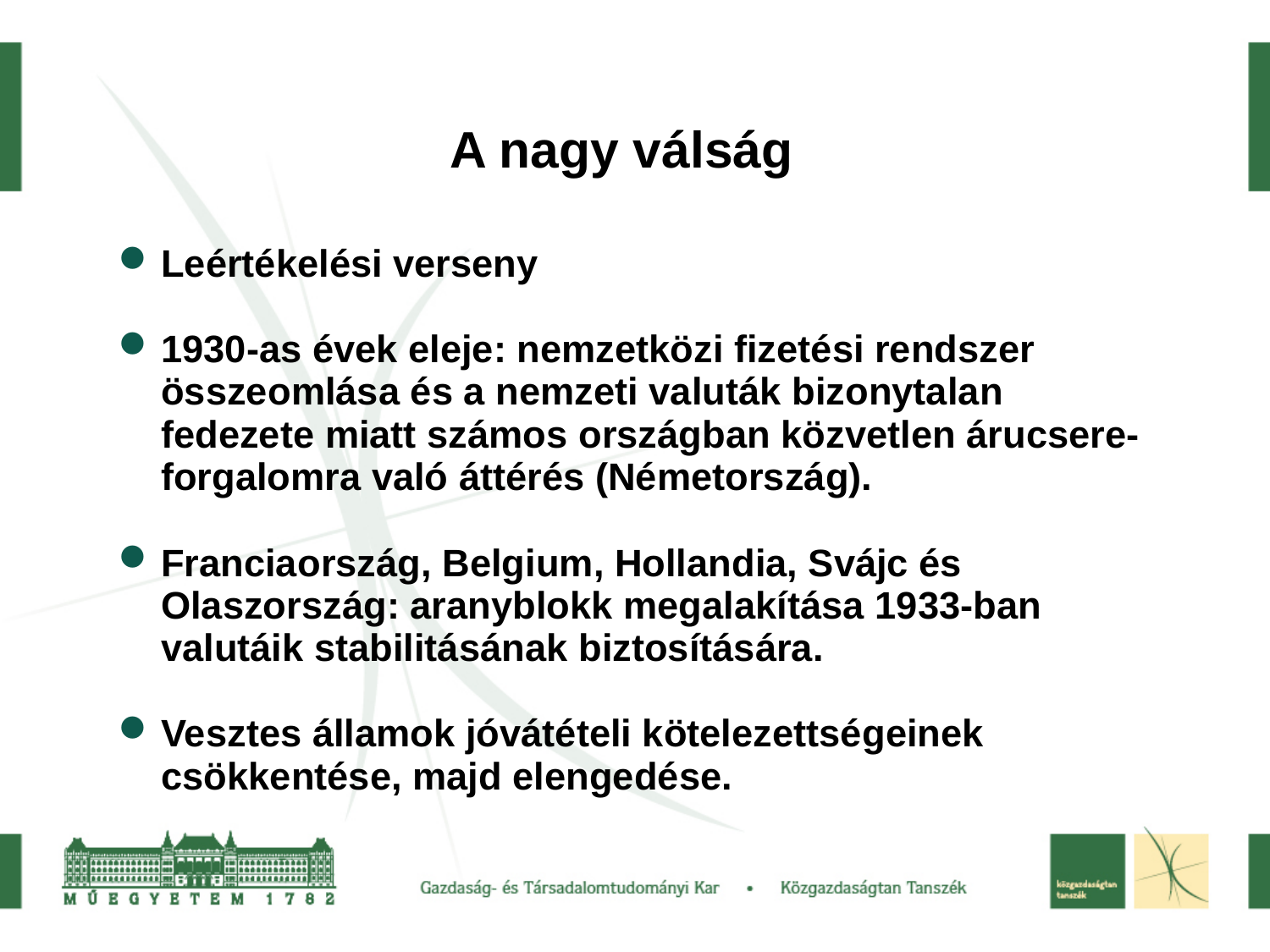

A nagy válság
Leértékelési verseny

1930-as évek eleje: nemzetközi fizetési rendszer összeomlása és a nemzeti valuták bizonytalan fedezete miatt számos országban közvetlen árucsere-forgalomra való áttérés (Németország).

Franciaország, Belgium, Hollandia, Svájc és Olaszország: aranyblokk megalakítása 1933-ban valutáik stabilitásának biztosítására.

Vesztes államok jóvátételi kötelezettségeinek csökkentése, majd elengedése.